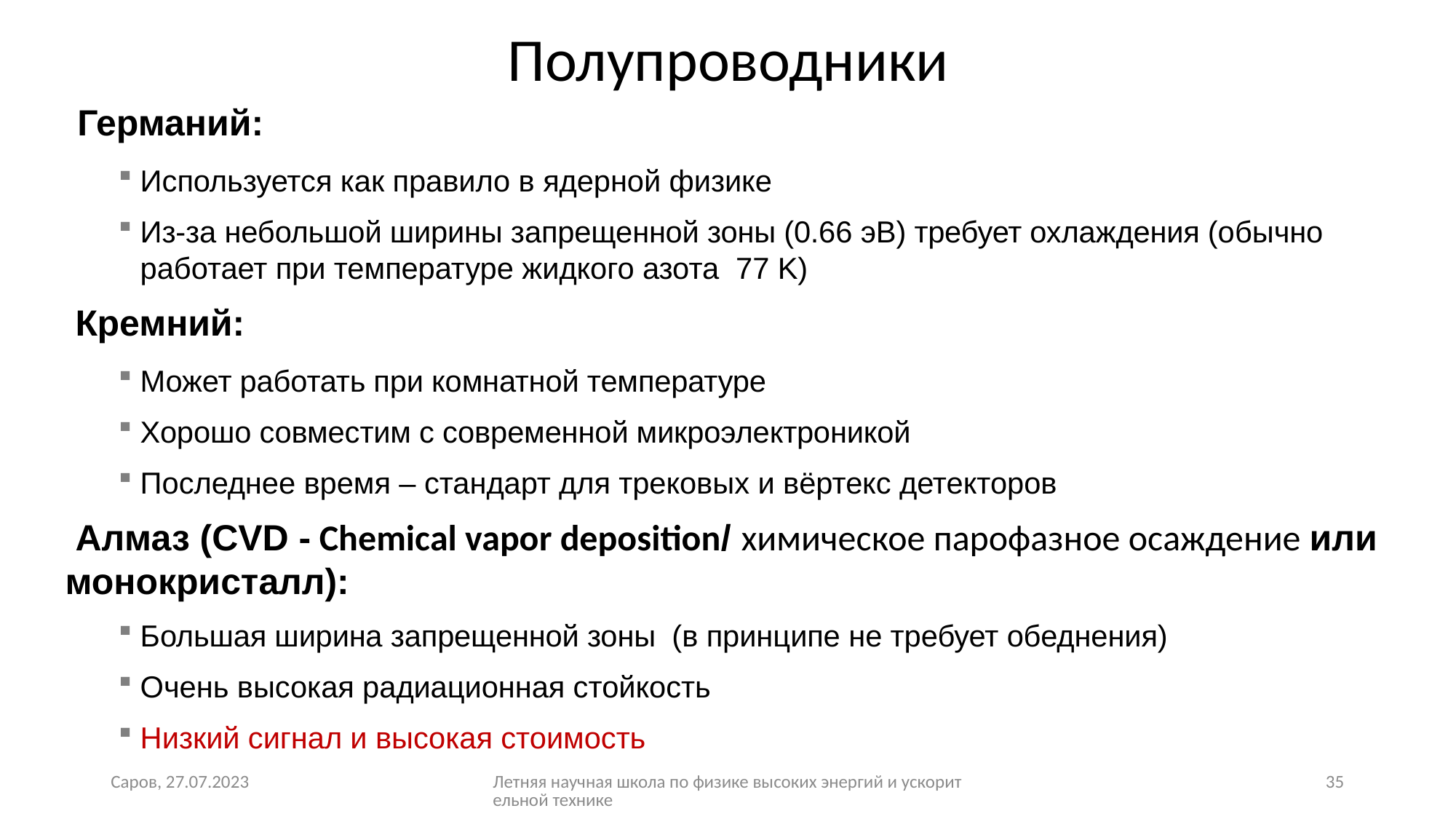

# Полупроводники
 Германий:
Используется как правило в ядерной физике
Из-за небольшой ширины запрещенной зоны (0.66 эВ) требует охлаждения (обычно работает при температуре жидкого азота  77 K)
 Кремний:
Может работать при комнатной температуре
Хорошо совместим с современной микроэлектроникой
Последнее время – стандарт для трековых и вёртекс детекторов
 Алмаз (CVD - Chemical vapor deposition/ химическое парофазное осаждение или монокристалл):
Большая ширина запрещенной зоны  (в принципе не требует обеднения)
Очень высокая радиационная стойкость
Низкий сигнал и высокая стоимость
Саров, 27.07.2023
Летняя научная школа по физике высоких энергий и ускорительной технике
35